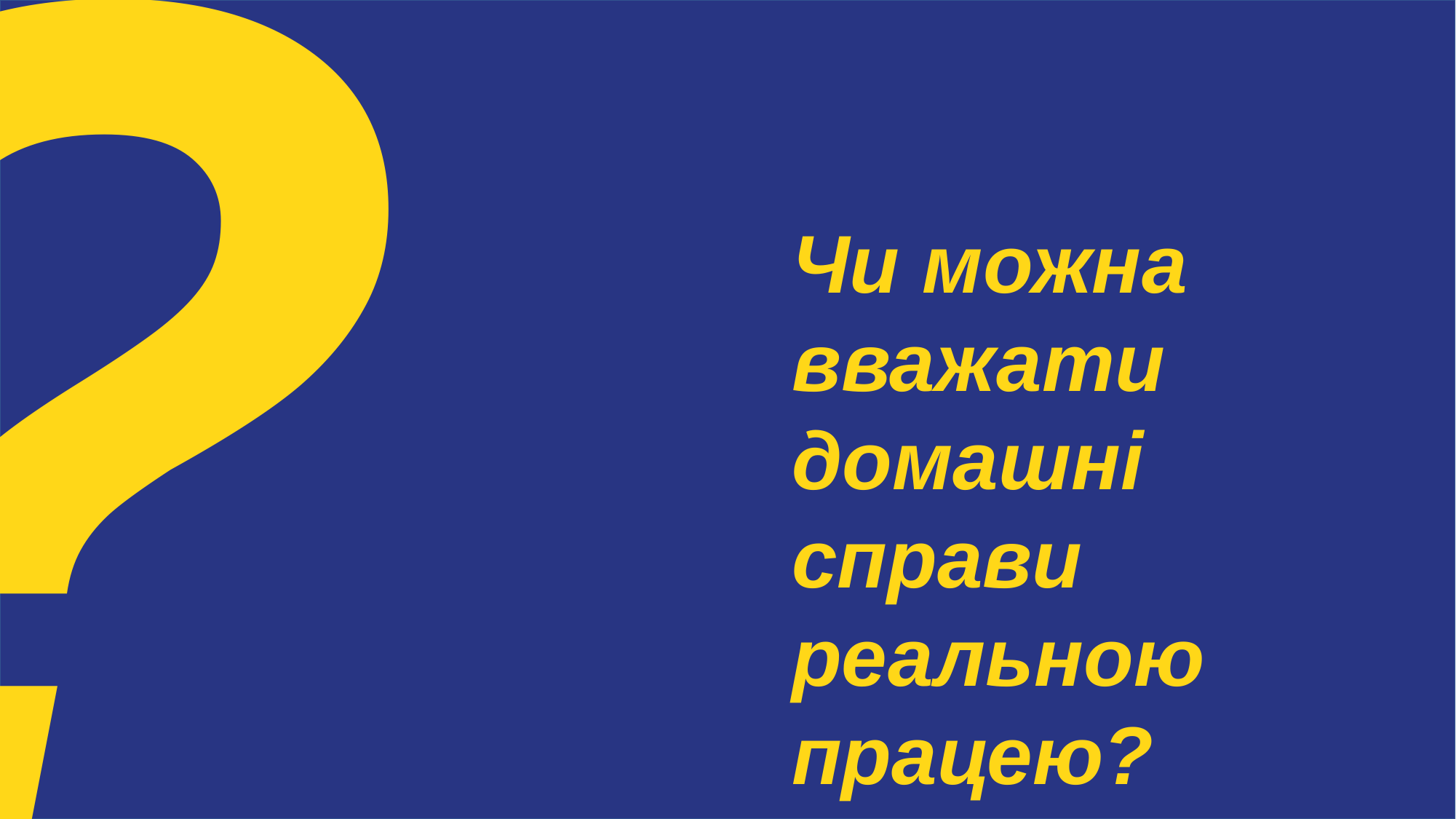

?
Чи можна вважати домашні справи реальною працею?